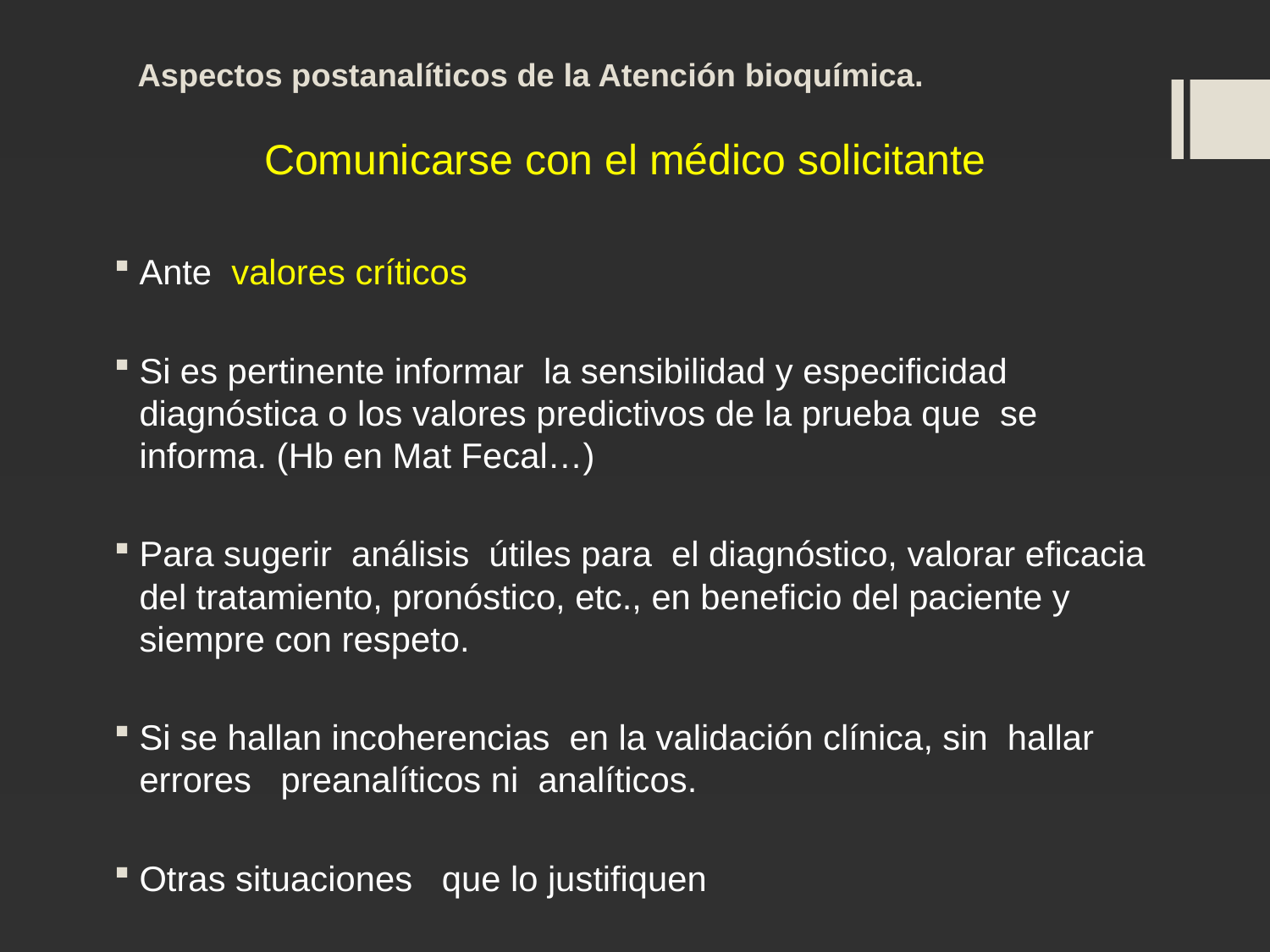

# Aspectos postanalíticos de la Atención bioquímica.
Comunicarse con el médico solicitante

Ante  valores críticos

Si es pertinente informar  la sensibilidad y especificidad diagnóstica o los valores predictivos de la prueba que  se informa. (Hb en Mat Fecal…)

Para sugerir  análisis  útiles para  el diagnóstico, valorar eficacia del tratamiento, pronóstico, etc., en beneficio del paciente y  siempre con respeto.

Si se hallan incoherencias  en la validación clínica, sin  hallar errores   preanalíticos ni  analíticos.

Otras situaciones   que lo justifiquen